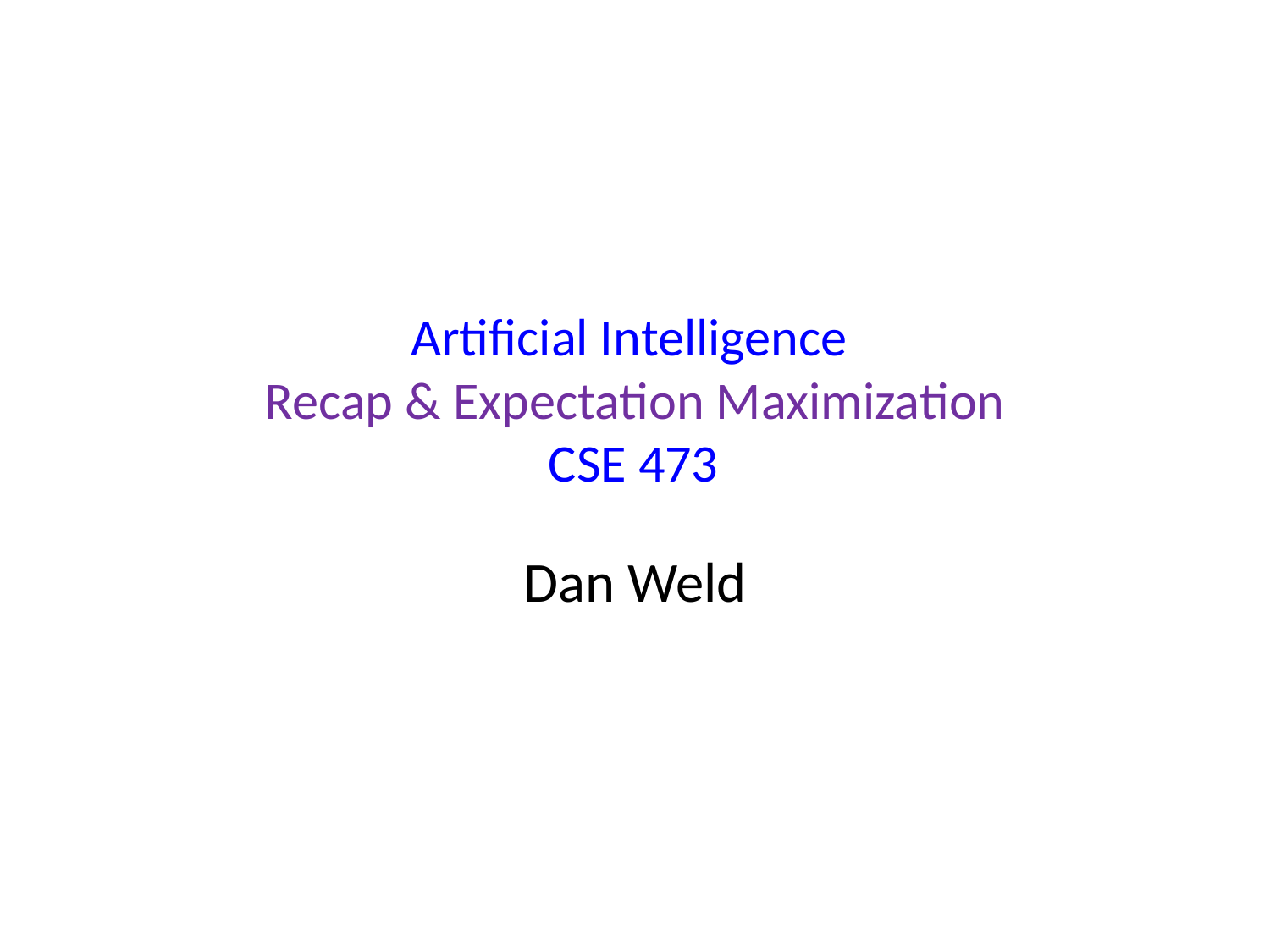

# Artificial Intelligence Recap & Expectation Maximization CSE 473
Dan Weld